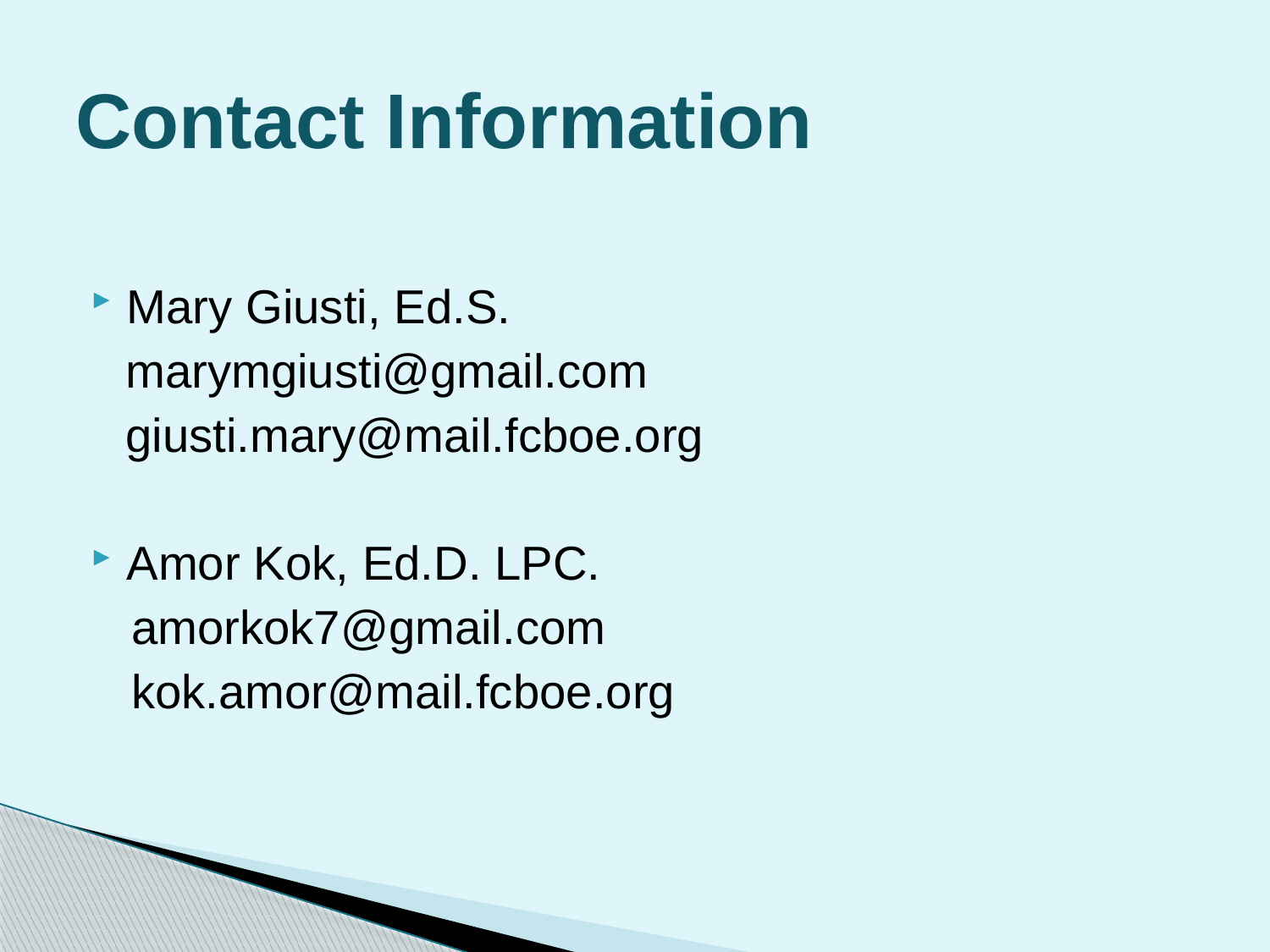

# Contact Information

Mary Giusti, Ed.S.
   marymgiusti@gmail.com
   giusti.mary@mail.fcboe.org

Amor Kok, Ed.D. LPC.
   amorkok7@gmail.com
   kok.amor@mail.fcboe.org